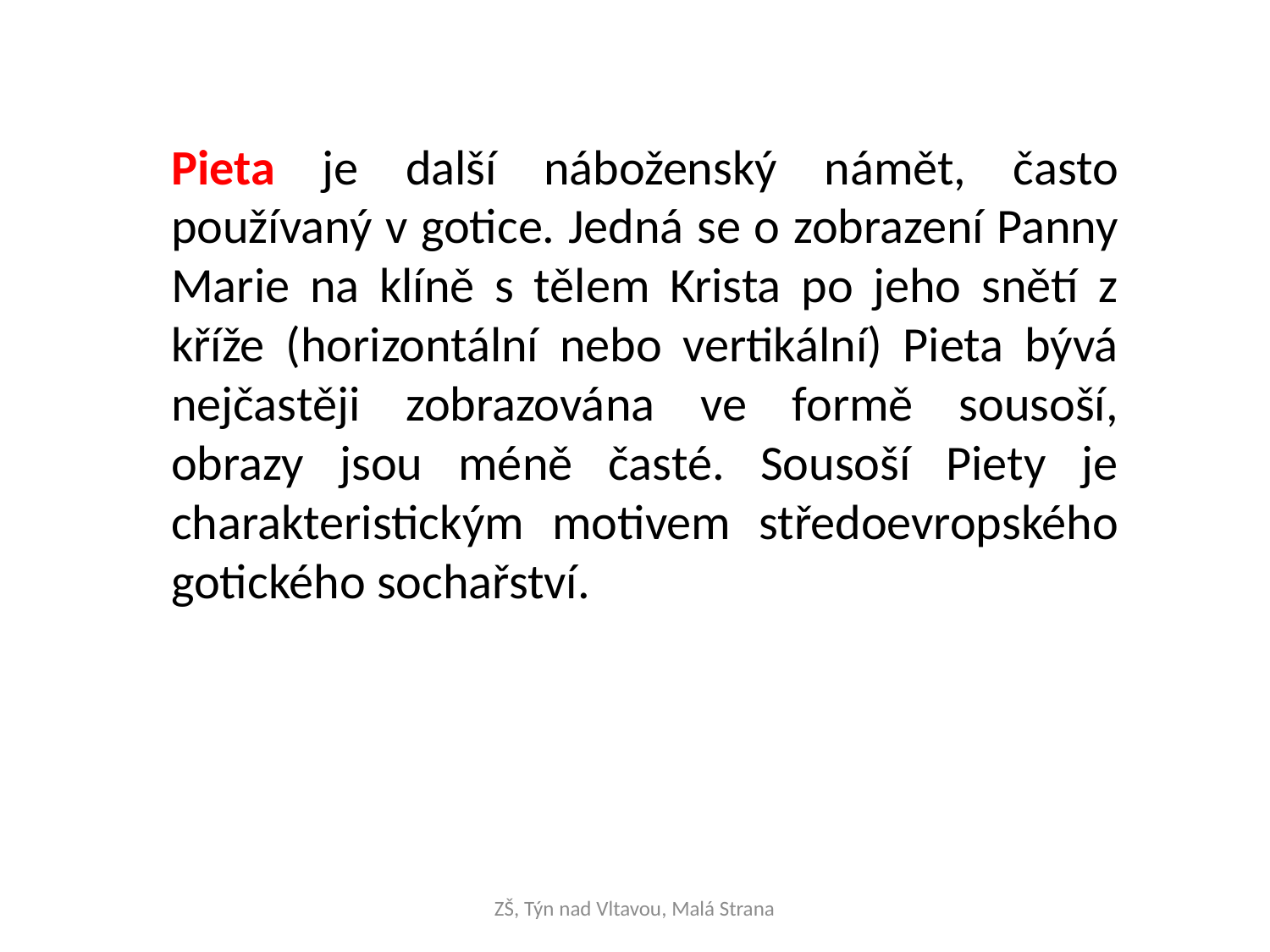

Pieta je další náboženský námět, často používaný v gotice. Jedná se o zobrazení Panny Marie na klíně s tělem Krista po jeho snětí z kříže (horizontální nebo vertikální) Pieta bývá nejčastěji zobrazována ve formě sousoší, obrazy jsou méně časté. Sousoší Piety je charakteristickým motivem středoevropského gotického sochařství.
ZŠ, Týn nad Vltavou, Malá Strana